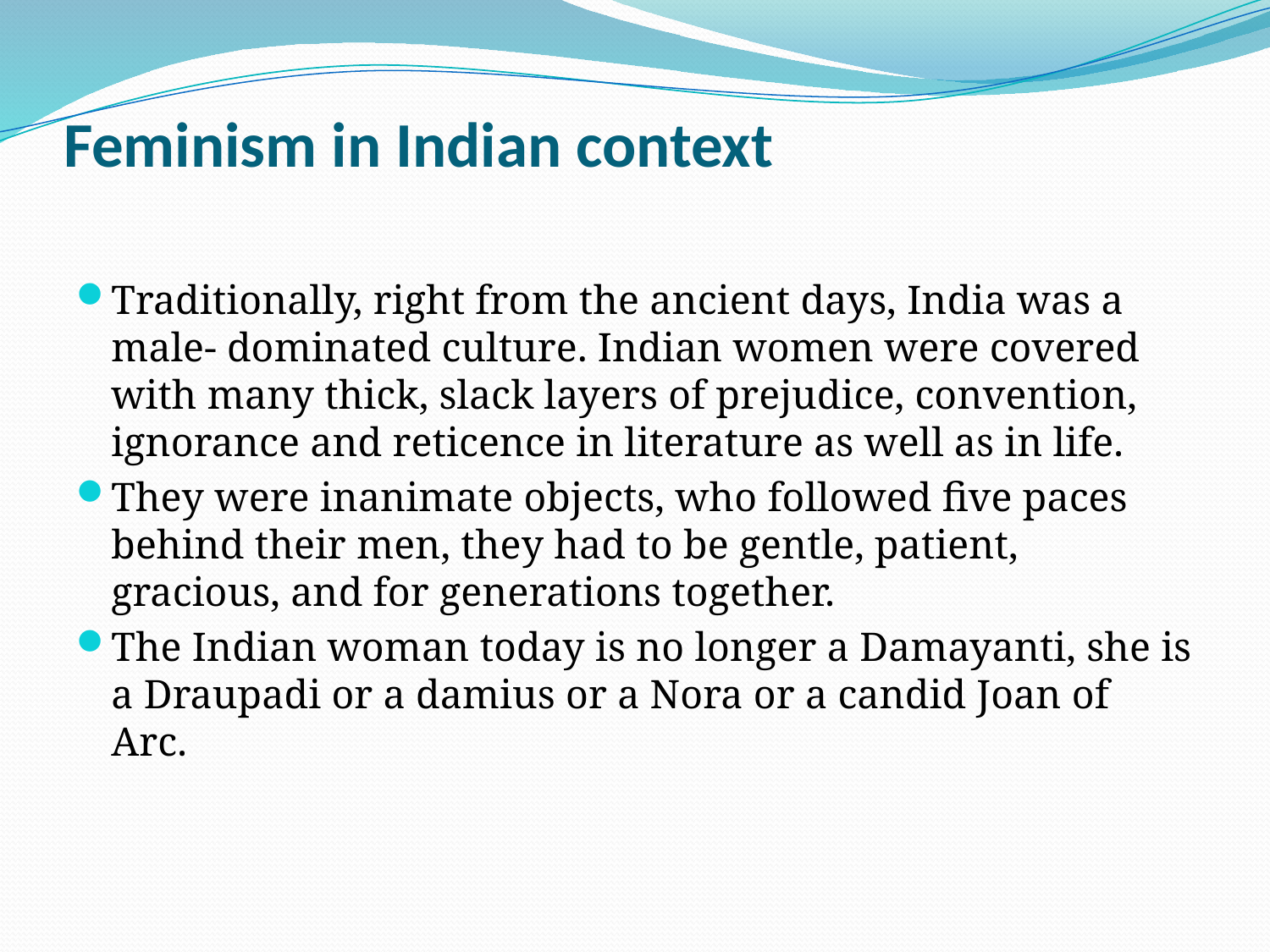

# Feminism in Indian context
Traditionally, right from the ancient days, India was a male- dominated culture. Indian women were covered with many thick, slack layers of prejudice, convention, ignorance and reticence in literature as well as in life.
They were inanimate objects, who followed five paces behind their men, they had to be gentle, patient, gracious, and for generations together.
The Indian woman today is no longer a Damayanti, she is a Draupadi or a damius or a Nora or a candid Joan of Arc.